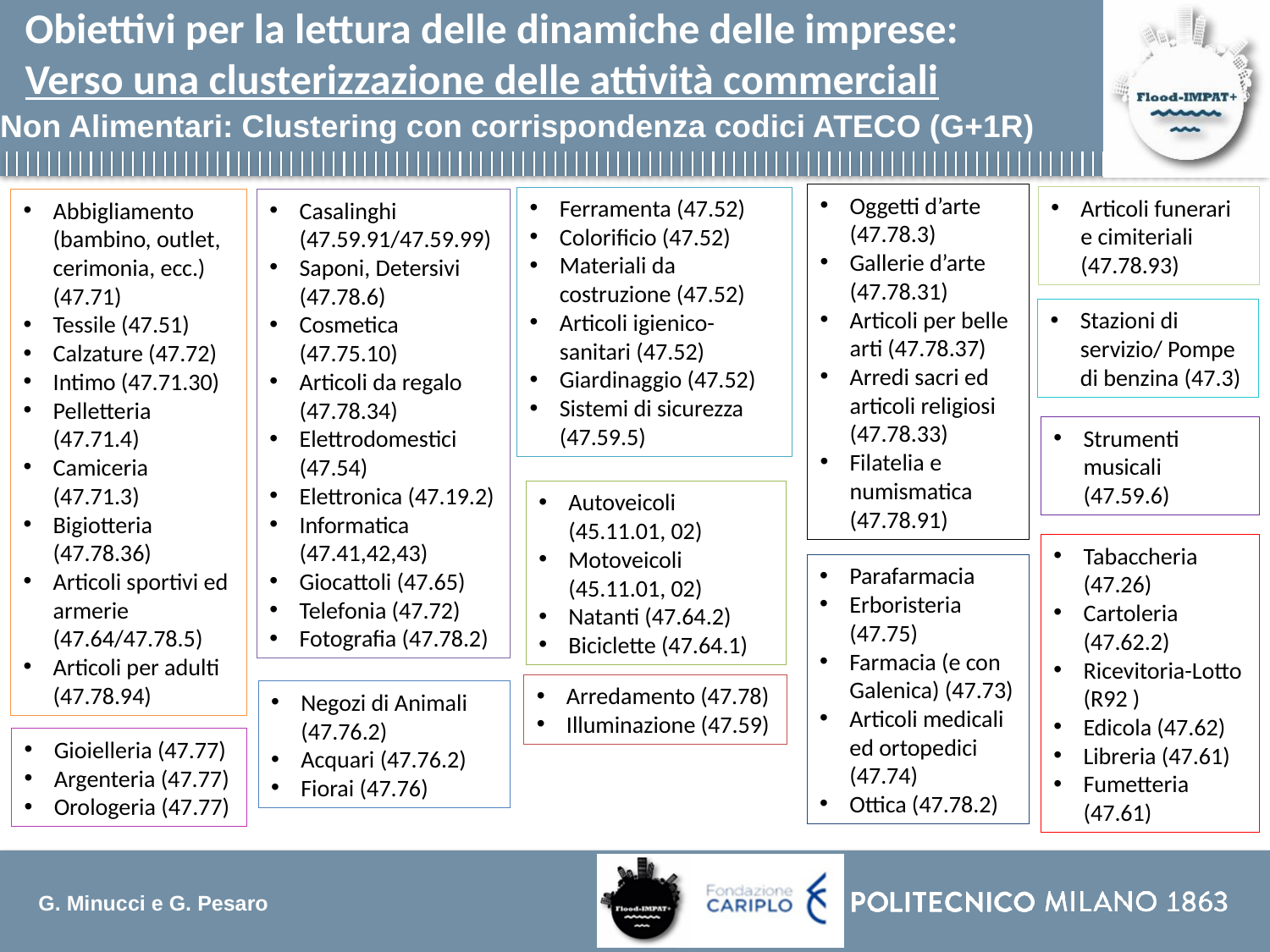

Obiettivi per la lettura delle dinamiche delle imprese: Verso una clusterizzazione delle attività commerciali
Non Alimentari: Clustering con corrispondenza codici ATECO (G+1R)
Oggetti d’arte (47.78.3)
Gallerie d’arte (47.78.31)
Articoli per belle arti (47.78.37)
Arredi sacri ed articoli religiosi (47.78.33)
Filatelia e numismatica (47.78.91)
Articoli funerari e cimiteriali (47.78.93)
Ferramenta (47.52)
Colorificio (47.52)
Materiali da costruzione (47.52)
Articoli igienico-sanitari (47.52)
Giardinaggio (47.52)
Sistemi di sicurezza (47.59.5)
Casalinghi (47.59.91/47.59.99)
Saponi, Detersivi (47.78.6)
Cosmetica (47.75.10)
Articoli da regalo (47.78.34)
Elettrodomestici (47.54)
Elettronica (47.19.2)
Informatica (47.41,42,43)
Giocattoli (47.65)
Telefonia (47.72)
Fotografia (47.78.2)
Abbigliamento
(bambino, outlet, cerimonia, ecc.) (47.71)
Tessile (47.51)
Calzature (47.72)
Intimo (47.71.30)
Pelletteria (47.71.4)
Camiceria (47.71.3)
Bigiotteria (47.78.36)
Articoli sportivi ed armerie (47.64/47.78.5)
Articoli per adulti (47.78.94)
Stazioni di servizio/ Pompe di benzina (47.3)
Strumenti musicali (47.59.6)
Autoveicoli (45.11.01, 02)
Motoveicoli (45.11.01, 02)
Natanti (47.64.2)
Biciclette (47.64.1)
Arredamento (47.78)
Illuminazione (47.59)
Tabaccheria (47.26)
Cartoleria (47.62.2)
Ricevitoria-Lotto (R92 )
Edicola (47.62)
Libreria (47.61)
Fumetteria (47.61)
Parafarmacia
Erboristeria (47.75)
Farmacia (e con Galenica) (47.73)
Articoli medicali ed ortopedici (47.74)
Ottica (47.78.2)
Negozi di Animali (47.76.2)
Acquari (47.76.2)
Fiorai (47.76)
Gioielleria (47.77)
Argenteria (47.77)
Orologeria (47.77)